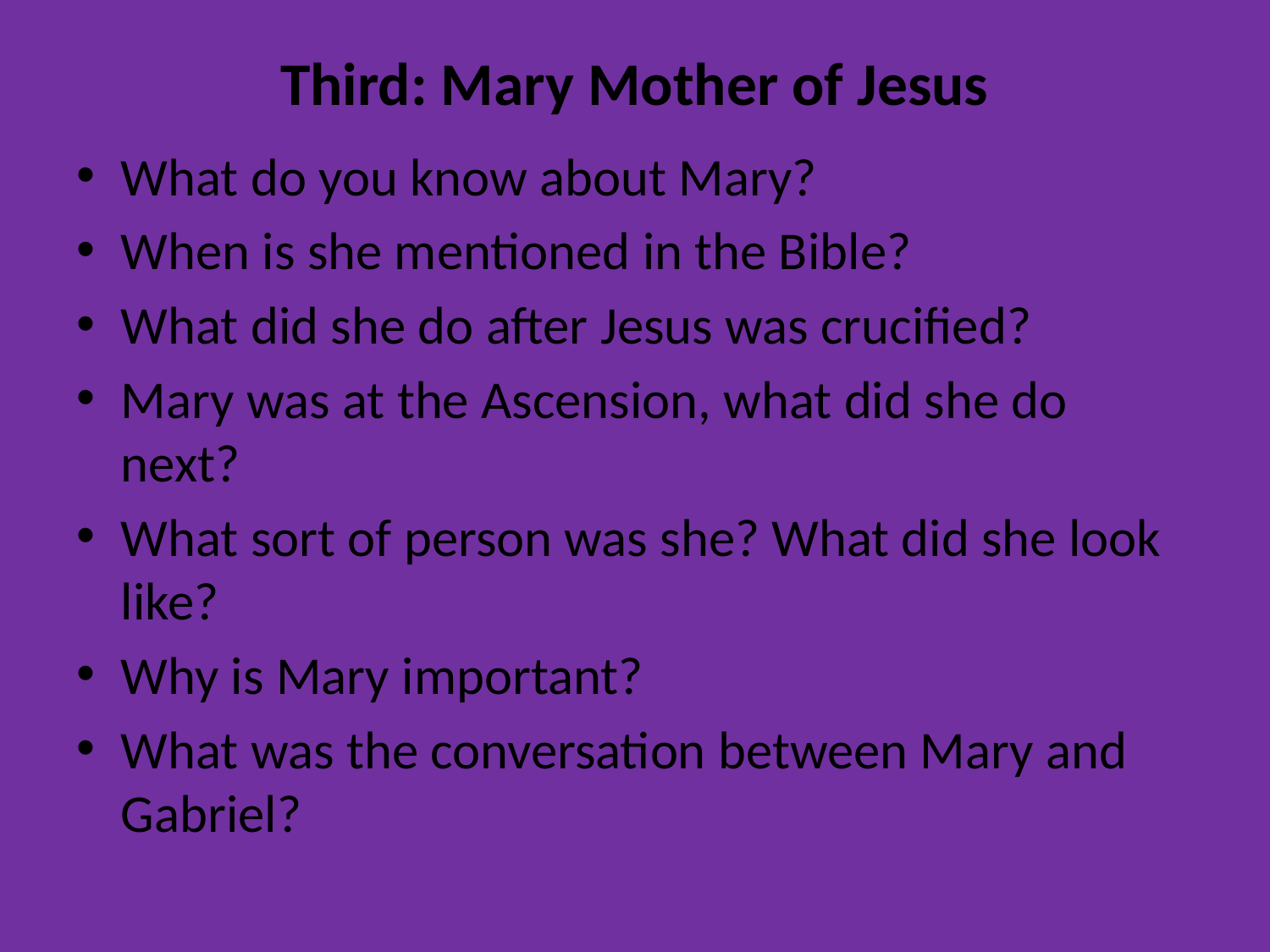

# Third: Mary Mother of Jesus
What do you know about Mary?
When is she mentioned in the Bible?
What did she do after Jesus was crucified?
Mary was at the Ascension, what did she do next?
What sort of person was she? What did she look like?
Why is Mary important?
What was the conversation between Mary and Gabriel?